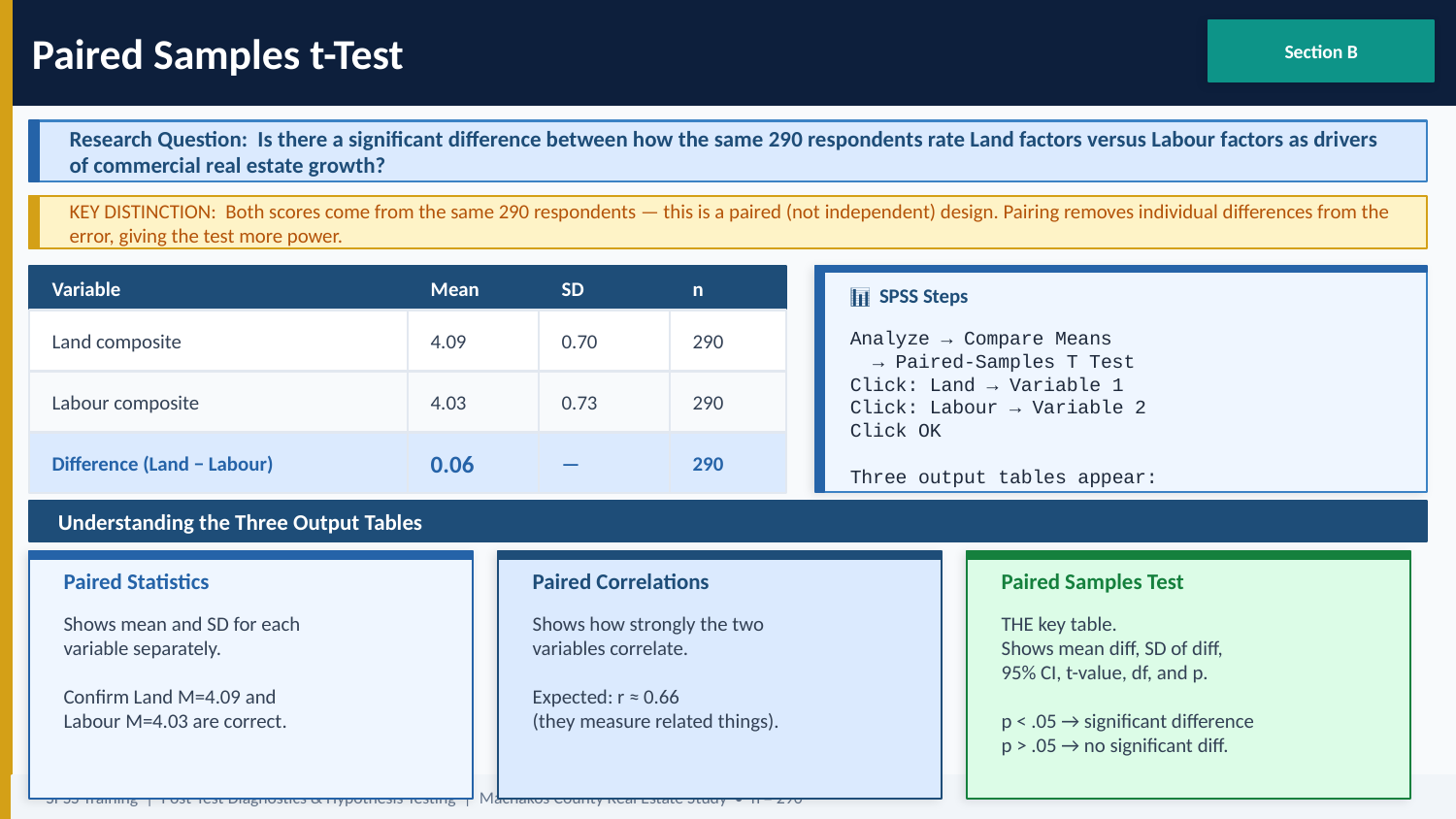

Paired Samples t-Test

Section B

Research Question:  Is there a significant difference between how the same 290 respondents rate Land factors versus Labour factors as drivers of commercial real estate growth?

KEY DISTINCTION:  Both scores come from the same 290 respondents — this is a paired (not independent) design. Pairing removes individual differences from the error, giving the test more power.

Variable
Mean
SD
n

📊  SPSS Steps

Land composite

4.09

0.70

290
Analyze → Compare Means
  → Paired-Samples T Test
Click: Land → Variable 1
Click: Labour → Variable 2
Click OK

Three output tables appear:

Labour composite

4.03

0.73

290

Difference (Land − Labour)

0.06

—

290

Understanding the Three Output Tables

Paired Statistics
Paired Correlations
Paired Samples Test
Shows mean and SD for each
variable separately.

Confirm Land M=4.09 and
Labour M=4.03 are correct.
Shows how strongly the two
variables correlate.

Expected: r ≈ 0.66
(they measure related things).
THE key table.
Shows mean diff, SD of diff,
95% CI, t-value, df, and p.

p < .05 → significant difference
p > .05 → no significant diff.

SPSS Training  |  Post-Test Diagnostics & Hypothesis Testing  |  Machakos County Real Estate Study  •  n = 290